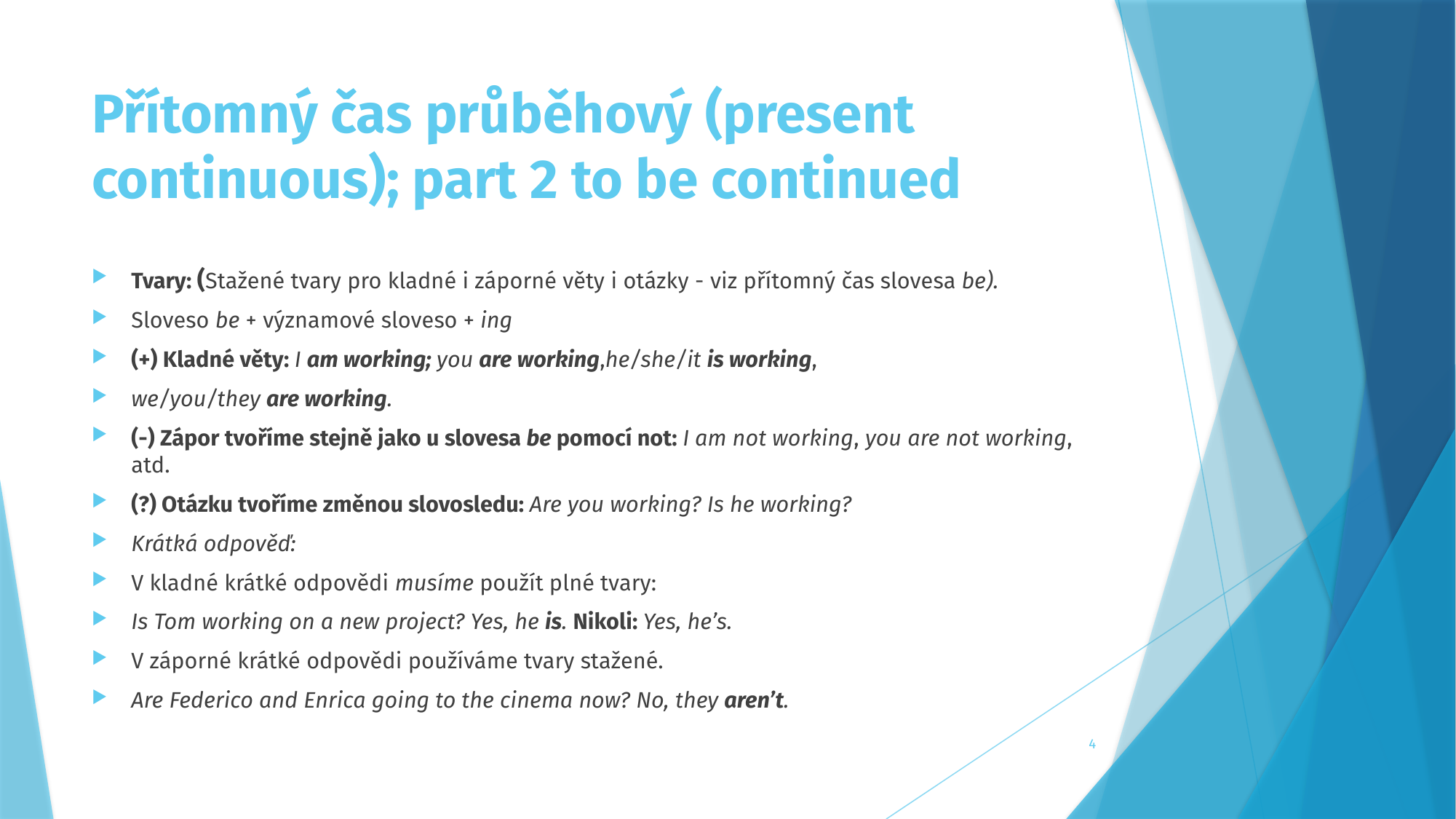

# Přítomný čas průběhový (present continuous); part 2 to be continued
Tvary: (Stažené tvary pro kladné i záporné věty i otázky - viz přítomný čas slovesa be).
Sloveso be + významové sloveso + ing
(+) Kladné věty: I am working; you are working,he/she/it is working,
we/you/they are working.
(-) Zápor tvoříme stejně jako u slovesa be pomocí not: I am not working, you are not working, atd.
(?) Otázku tvoříme změnou slovosledu: Are you working? Is he working?
Krátká odpověď:
V kladné krátké odpovědi musíme použít plné tvary:
Is Tom working on a new project? Yes, he is. Nikoli: Yes, he’s.
V záporné krátké odpovědi používáme tvary stažené.
Are Federico and Enrica going to the cinema now? No, they aren’t.
4